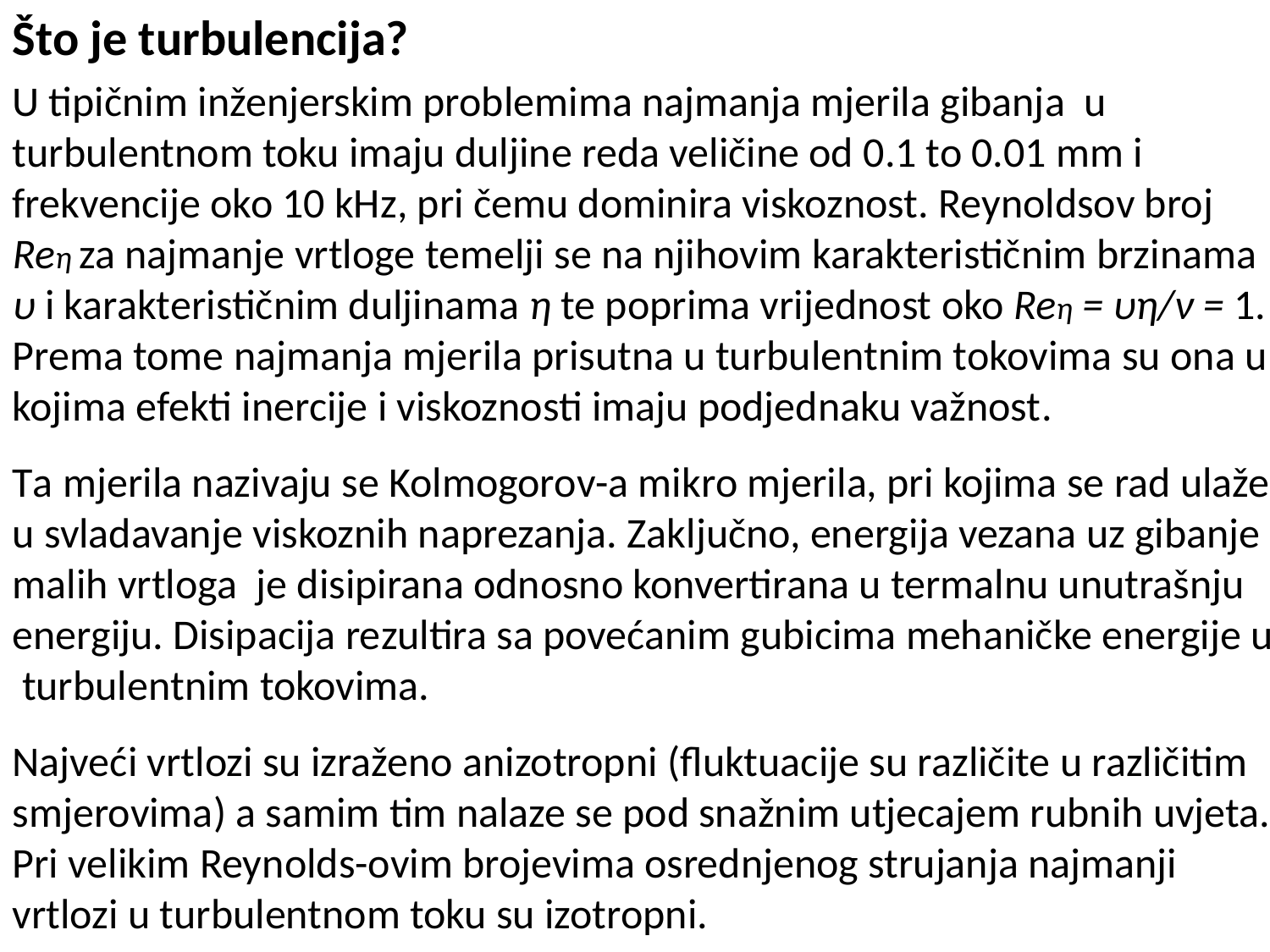

Što je turbulencija?
U tipičnim inženjerskim problemima najmanja mjerila gibanja  u turbulentnom toku imaju duljine reda veličine od 0.1 to 0.01 mm i frekvencije oko 10 kHz, pri čemu dominira viskoznost. Reynoldsov broj Reη za najmanje vrtloge temelji se na njihovim karakterističnim brzinama  υ i karakterističnim duljinama η te poprima vrijednost oko Reη = υη/ν = 1. Prema tome najmanja mjerila prisutna u turbulentnim tokovima su ona u kojima efekti inercije i viskoznosti imaju podjednaku važnost.

Ta mjerila nazivaju se Kolmogorov-a mikro mjerila, pri kojima se rad ulaže u svladavanje viskoznih naprezanja. Zaključno, energija vezana uz gibanje malih vrtloga  je disipirana odnosno konvertirana u termalnu unutrašnju energiju. Disipacija rezultira sa povećanim gubicima mehaničke energije u  turbulentnim tokovima.

Najveći vrtlozi su izraženo anizotropni (fluktuacije su različite u različitim smjerovima) a samim tim nalaze se pod snažnim utjecajem rubnih uvjeta. Pri velikim Reynolds-ovim brojevima osrednjenog strujanja najmanji vrtlozi u turbulentnom toku su izotropni.